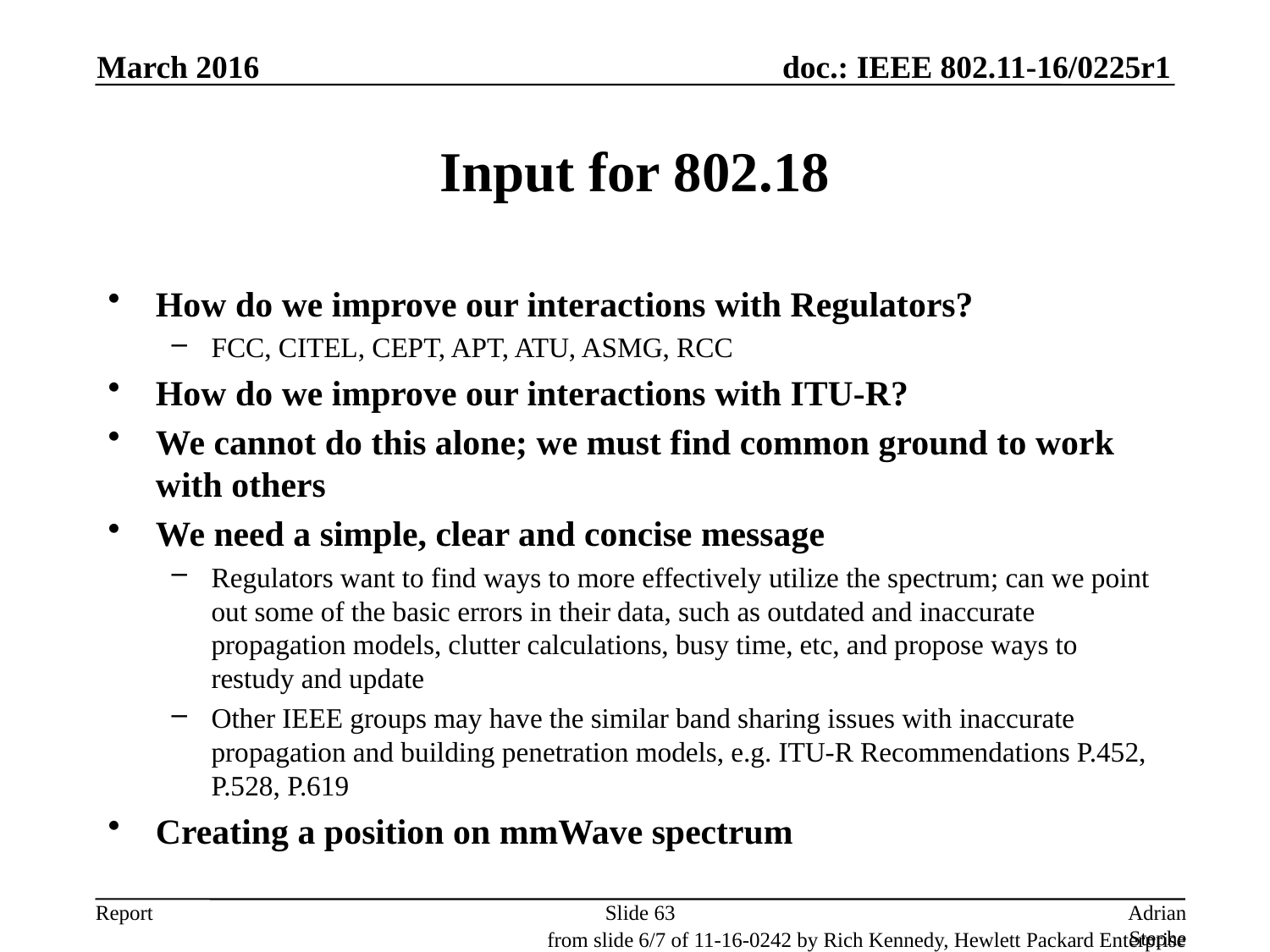

March 2016
# Input for 802.18
How do we improve our interactions with Regulators?
FCC, CITEL, CEPT, APT, ATU, ASMG, RCC
How do we improve our interactions with ITU-R?
We cannot do this alone; we must find common ground to work with others
We need a simple, clear and concise message
Regulators want to find ways to more effectively utilize the spectrum; can we point out some of the basic errors in their data, such as outdated and inaccurate propagation models, clutter calculations, busy time, etc, and propose ways to restudy and update
Other IEEE groups may have the similar band sharing issues with inaccurate propagation and building penetration models, e.g. ITU-R Recommendations P.452, P.528, P.619
Creating a position on mmWave spectrum

Slide 63
Adrian Stephens, Intel Corporation
from slide 6/7 of 11-16-0242 by Rich Kennedy, Hewlett Packard Enterprise